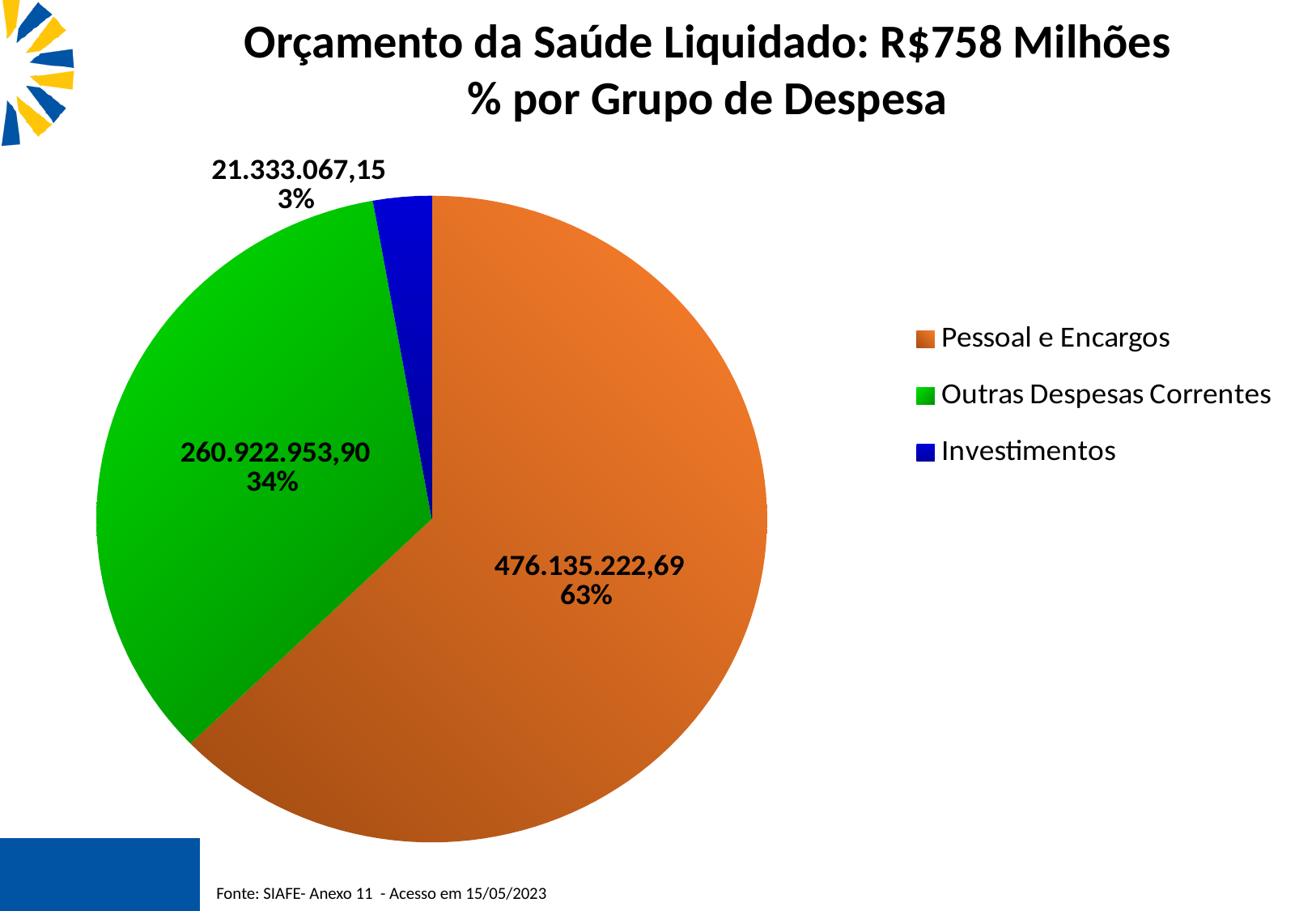

Orçamento da Saúde Liquidado: R$758 Milhões
% por Grupo de Despesa

### Chart

| Category |  |
|---|---|
| Pessoal e Encargos   | 476135222.69 |
| Outras Despesas Correntes  | 260922953.9 |
| Investimentos  | 21333067.150000002 |

[unsupported chart]

Fonte: SIAFE- Anexo 11  - Acesso em 15/05/2023